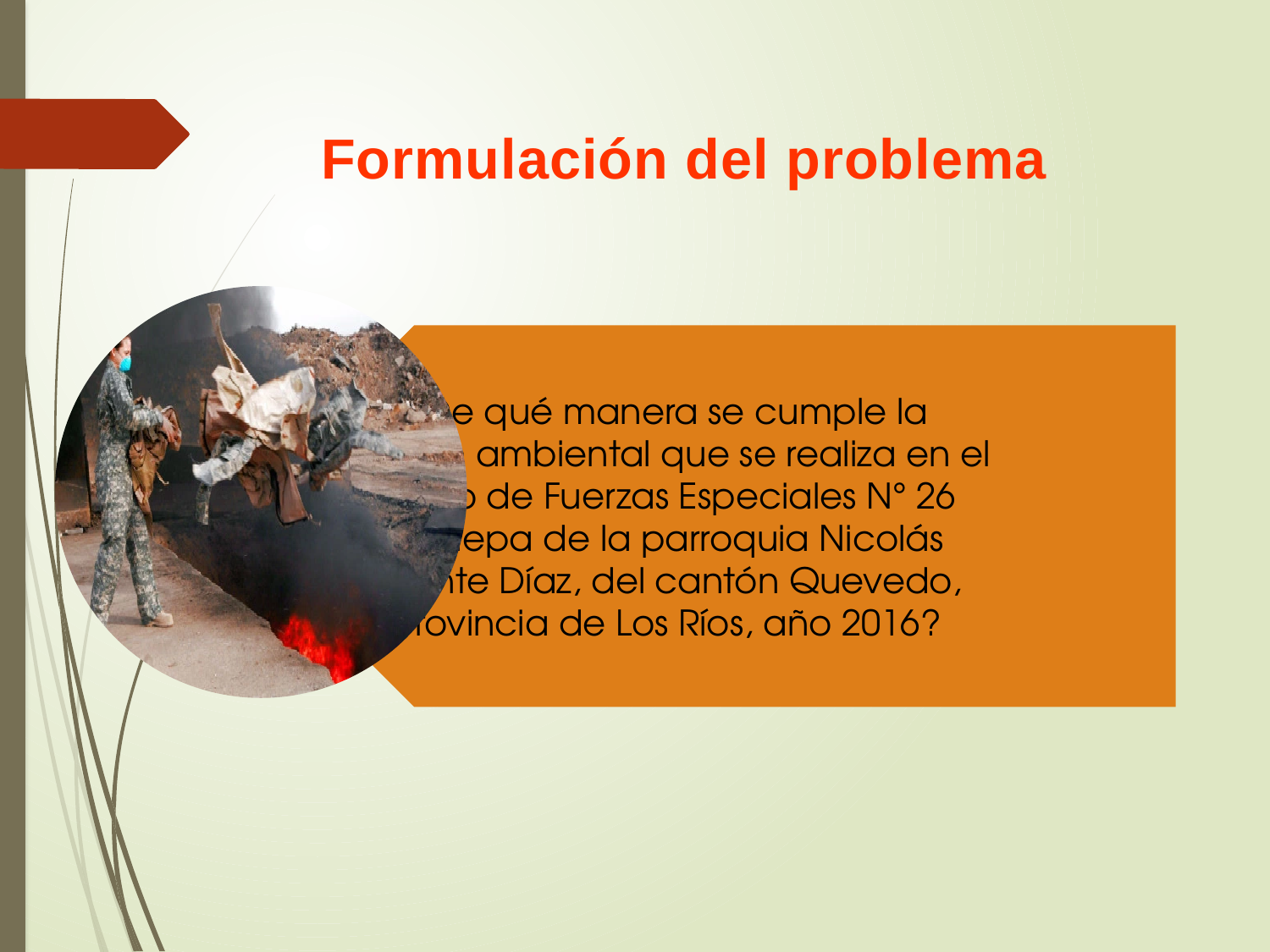

Formulación del problema
¿De qué manera se cumple la gestión ambiental que se realiza en el Grupo de Fuerzas Especiales N° 26  Cenepa de la parroquia Nicolás Infante Díaz, del cantón Quevedo, provincia de Los Ríos, año 2016?